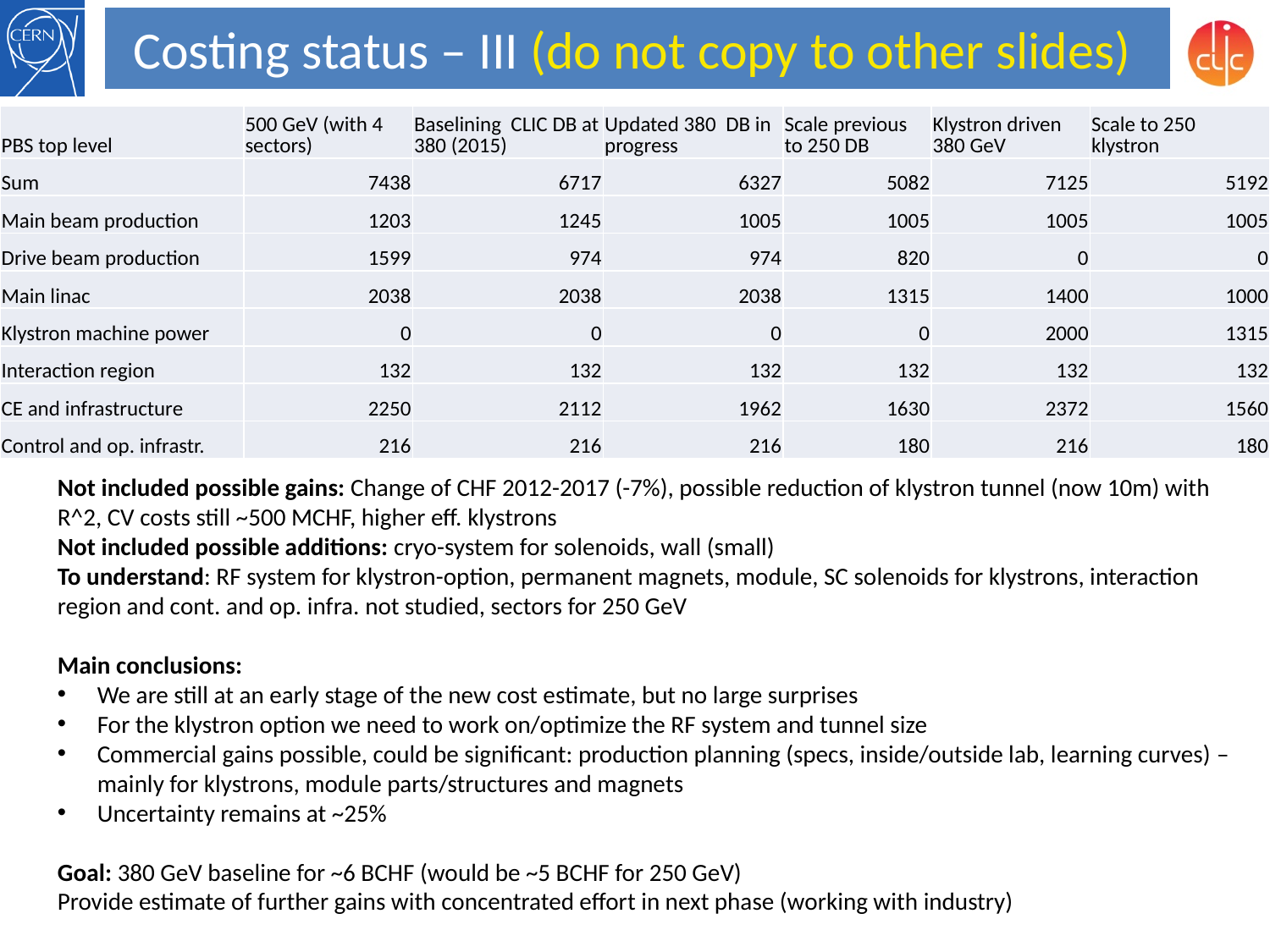

Costing status – III (do not copy to other slides)
| PBS top level | 500 GeV (with 4 sectors) | Baselining CLIC DB at 380 (2015) | Updated 380 DB in progress | Scale previous to 250 DB | Klystron driven 380 GeV | Scale to 250 klystron |
| --- | --- | --- | --- | --- | --- | --- |
| Sum | 7438 | 6717 | 6327 | 5082 | 7125 | 5192 |
| Main beam production | 1203 | 1245 | 1005 | 1005 | 1005 | 1005 |
| Drive beam production | 1599 | 974 | 974 | 820 | 0 | 0 |
| Main linac | 2038 | 2038 | 2038 | 1315 | 1400 | 1000 |
| Klystron machine power | 0 | 0 | 0 | 0 | 2000 | 1315 |
| Interaction region | 132 | 132 | 132 | 132 | 132 | 132 |
| CE and infrastructure | 2250 | 2112 | 1962 | 1630 | 2372 | 1560 |
| Control and op. infrastr. | 216 | 216 | 216 | 180 | 216 | 180 |
Not included possible gains: Change of CHF 2012-2017 (-7%), possible reduction of klystron tunnel (now 10m) with R^2, CV costs still ~500 MCHF, higher eff. klystrons
Not included possible additions: cryo-system for solenoids, wall (small)
To understand: RF system for klystron-option, permanent magnets, module, SC solenoids for klystrons, interaction region and cont. and op. infra. not studied, sectors for 250 GeV

Main conclusions:
We are still at an early stage of the new cost estimate, but no large surprises
For the klystron option we need to work on/optimize the RF system and tunnel size
Commercial gains possible, could be significant: production planning (specs, inside/outside lab, learning curves) – mainly for klystrons, module parts/structures and magnets
Uncertainty remains at ~25%

Goal: 380 GeV baseline for ~6 BCHF (would be ~5 BCHF for 250 GeV)
Provide estimate of further gains with concentrated effort in next phase (working with industry)